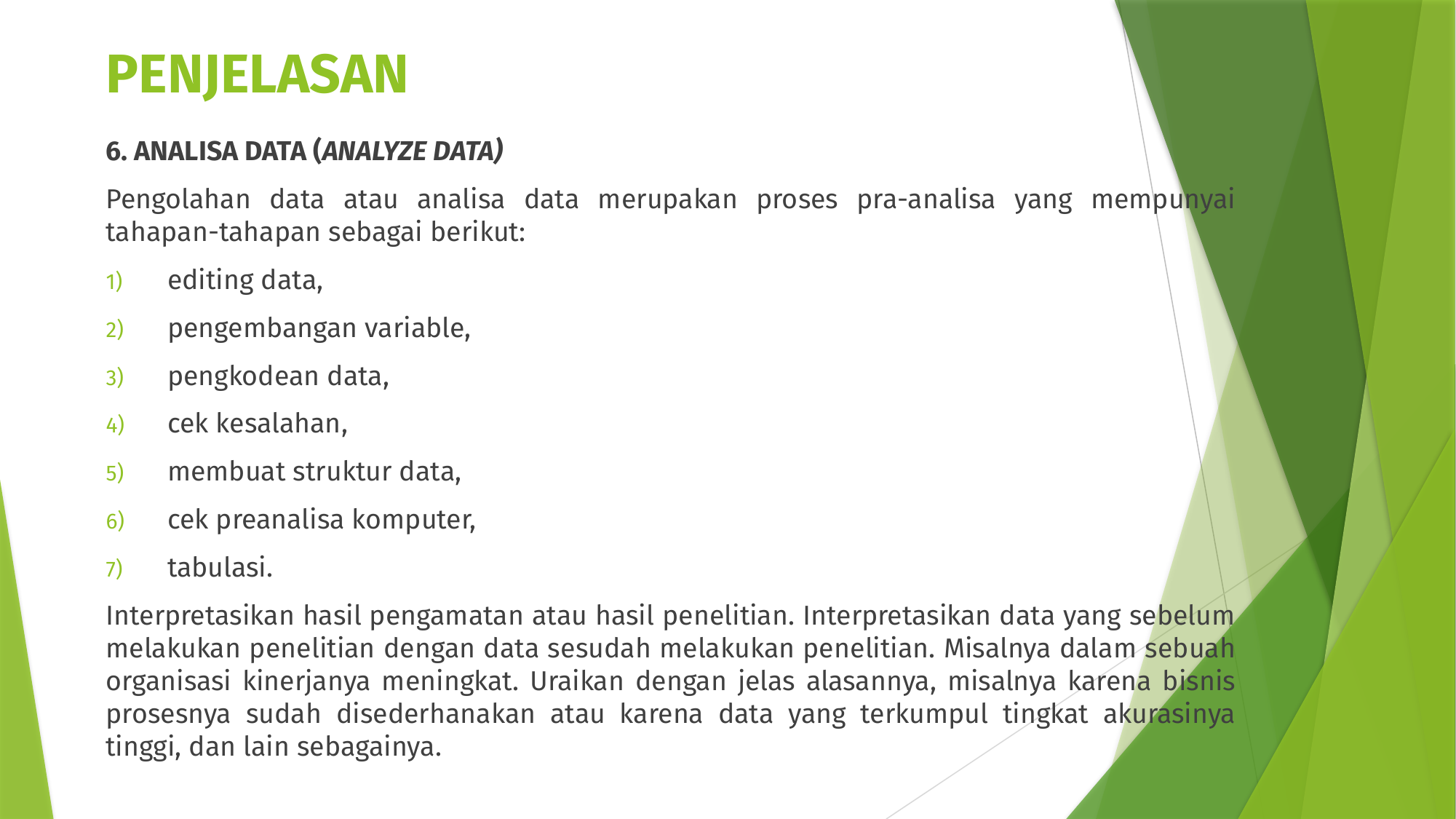

# PENJELASAN
6. ANALISA DATA (ANALYZE DATA)
Pengolahan data atau analisa data merupakan proses pra-analisa yang mempunyai tahapan-tahapan sebagai berikut:
editing data,
pengembangan variable,
pengkodean data,
cek kesalahan,
membuat struktur data,
cek preanalisa komputer,
tabulasi.
Interpretasikan hasil pengamatan atau hasil penelitian. Interpretasikan data yang sebelum melakukan penelitian dengan data sesudah melakukan penelitian. Misalnya dalam sebuah organisasi kinerjanya meningkat. Uraikan dengan jelas alasannya, misalnya karena bisnis prosesnya sudah disederhanakan atau karena data yang terkumpul tingkat akurasinya tinggi, dan lain sebagainya.